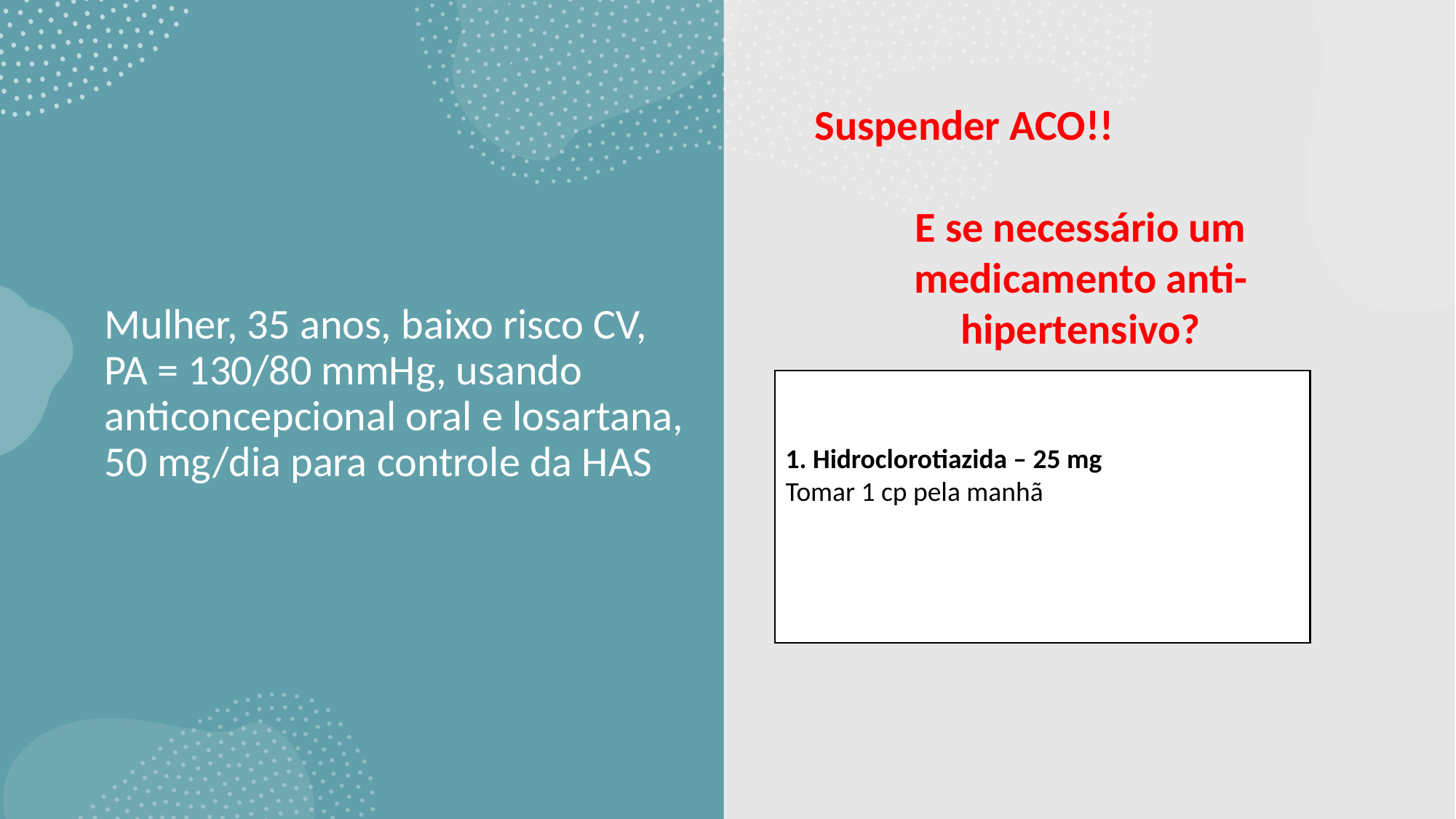

Suspender ACO!!

E se necessário um medicamento anti-hipertensivo?

# Mulher, 35 anos, baixo risco CV, PA = 130/80 mmHg, usando anticoncepcional oral e losartana, 50 mg/dia para controle da HAS

1. Hidroclorotiazida – 25 mg
Tomar 1 cp pela manhã